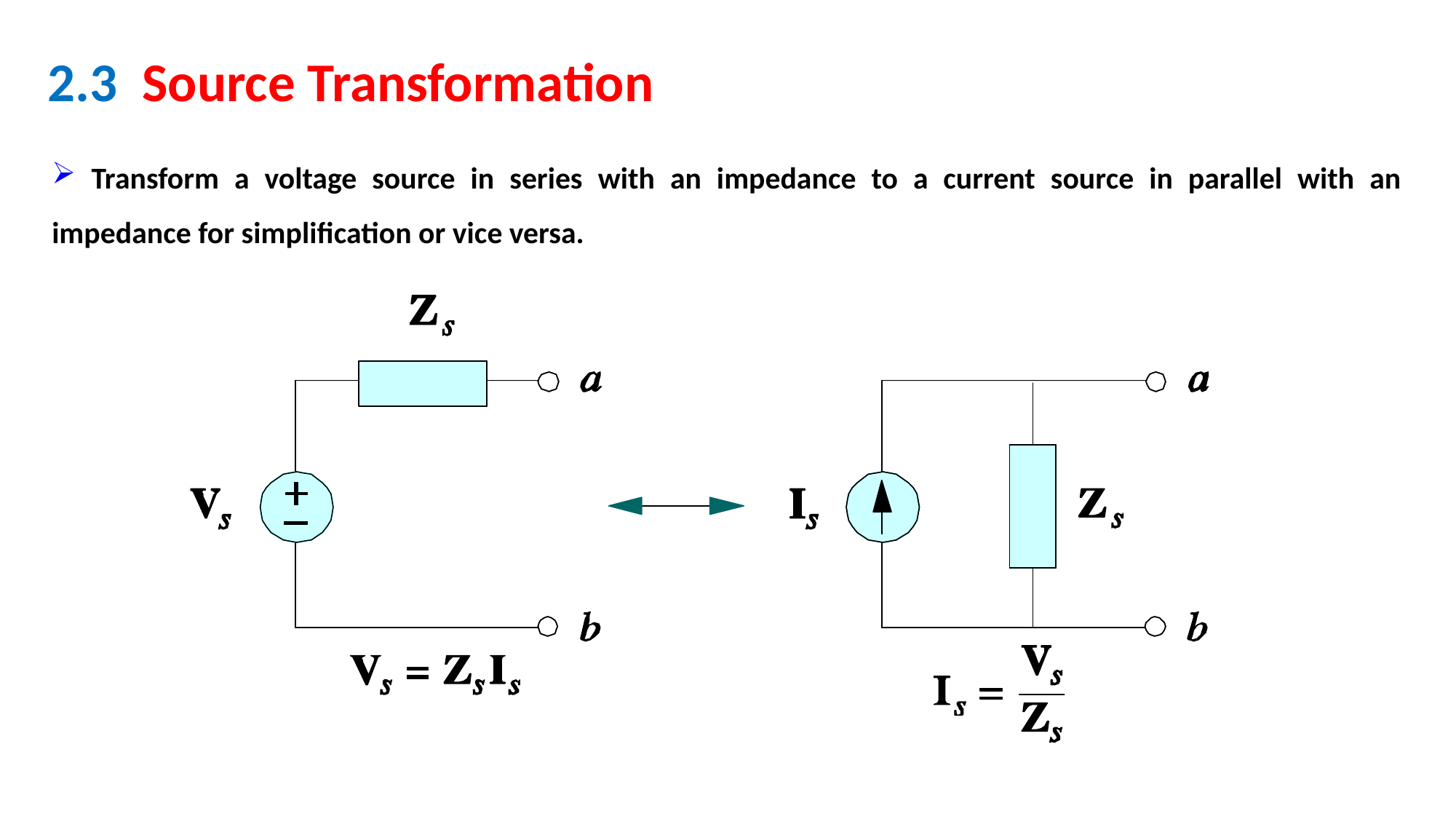

2.3  Source Transformation
 Transform a voltage source in series with an impedance to a current source in parallel with an impedance for simplification or vice versa.